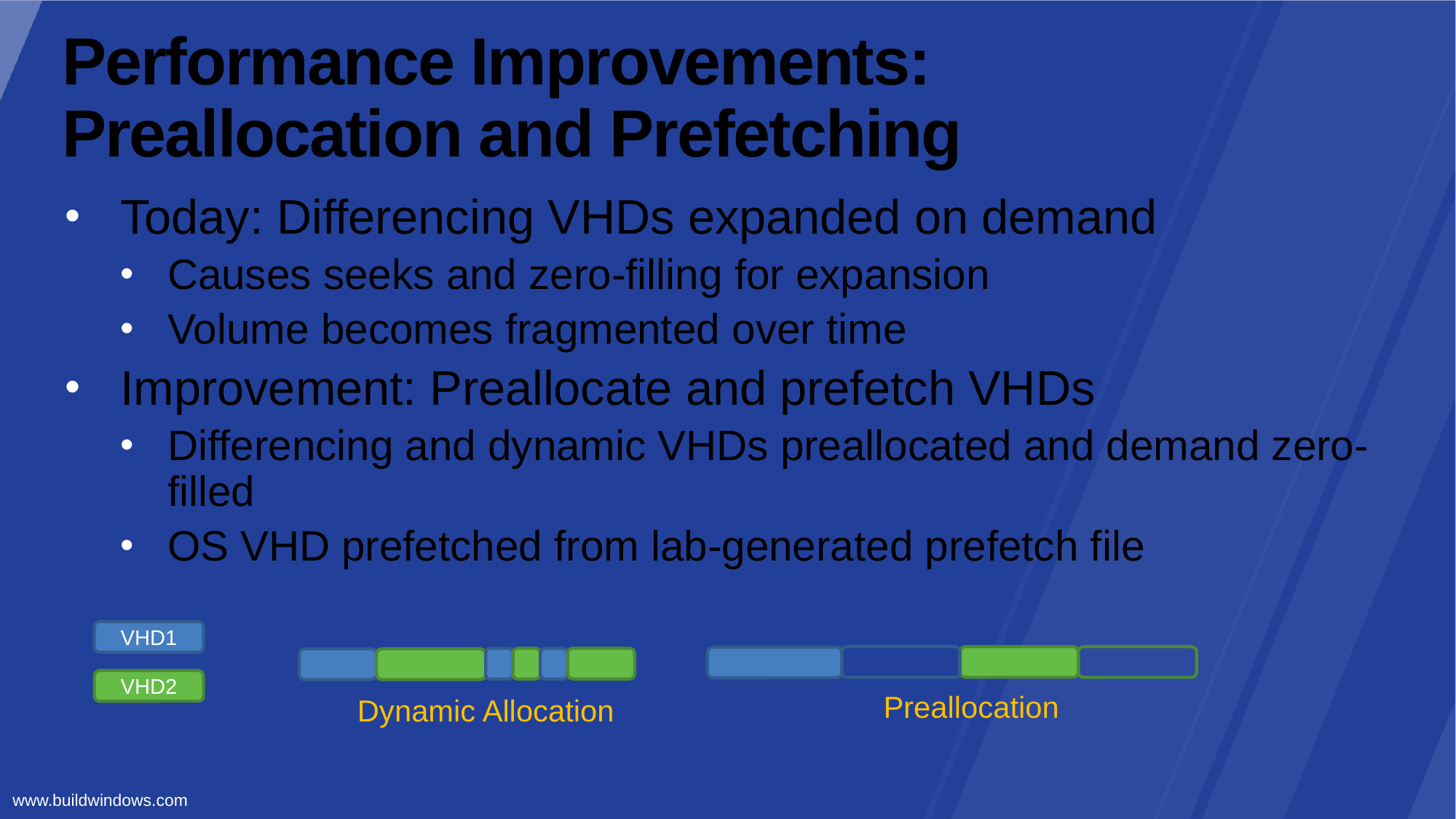

# Performance Improvements: Preallocation and Prefetching
Today: Differencing VHDs expanded on demand
Causes seeks and zero-filling for expansion
Volume becomes fragmented over time
Improvement: Preallocate and prefetch VHDs
Differencing and dynamic VHDs preallocated and demand zero-filled
OS VHD prefetched from lab-generated prefetch file
VHD1

VHD2
Preallocation
Dynamic Allocation